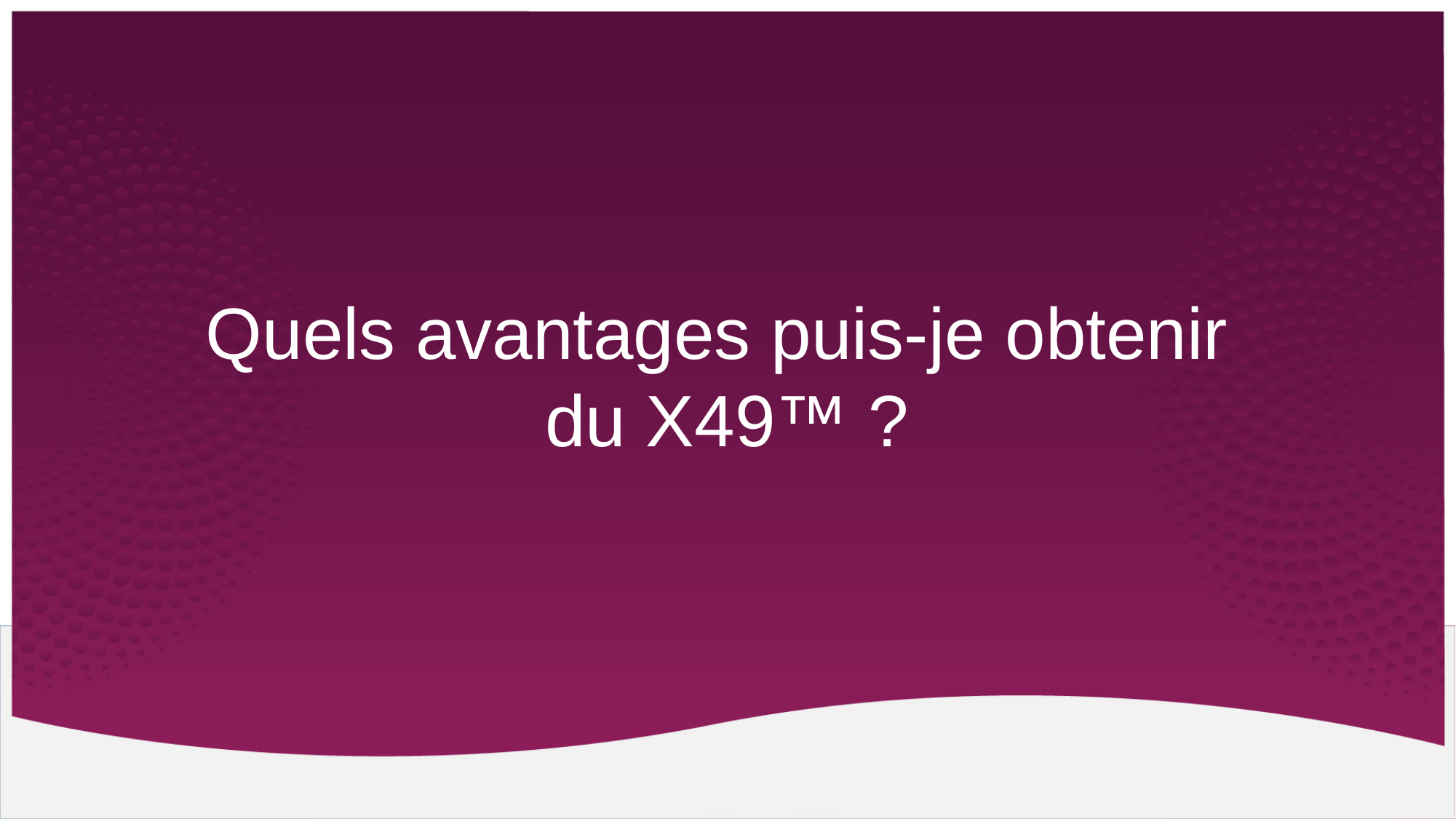

# Quels avantages puis-je obtenir du X49™ ?